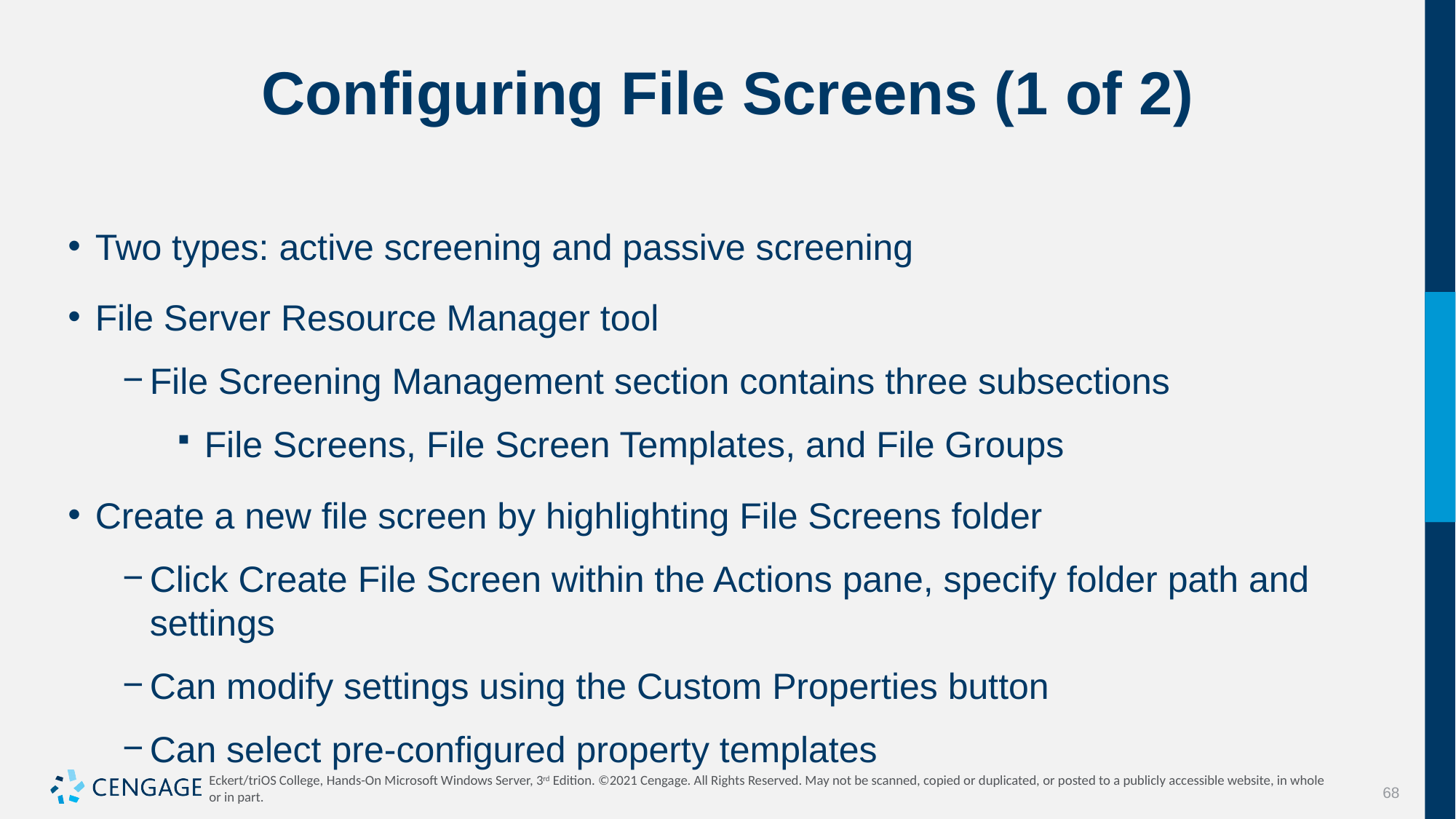

# Configuring File Screens (1 of 2)
Two types: active screening and passive screening
File Server Resource Manager tool
File Screening Management section contains three subsections
File Screens, File Screen Templates, and File Groups
Create a new file screen by highlighting File Screens folder
Click Create File Screen within the Actions pane, specify folder path and settings
Can modify settings using the Custom Properties button
Can select pre-configured property templates